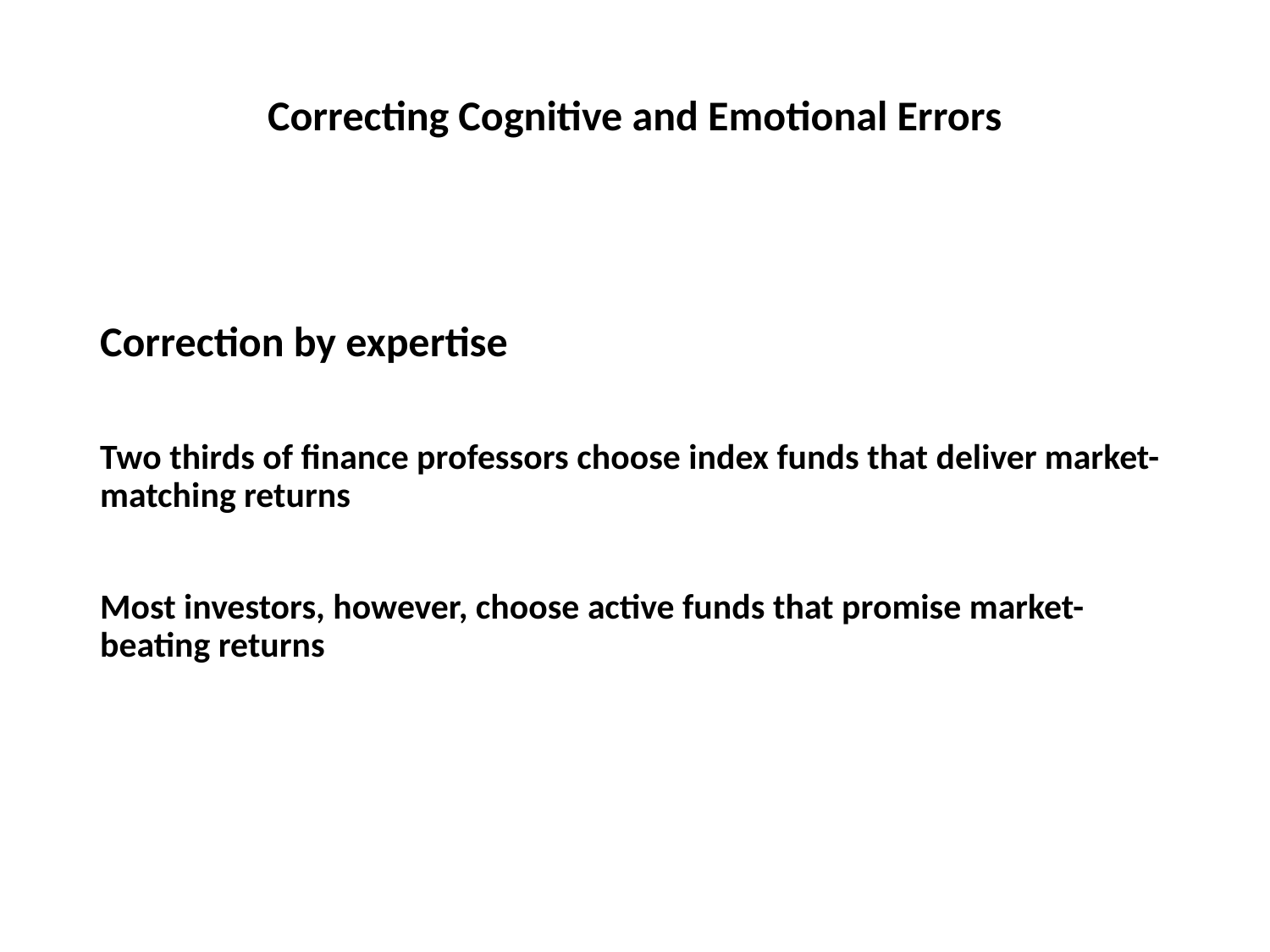

# Correcting Cognitive and Emotional Errors

Correction by expertise

Two thirds of finance professors choose index funds that deliver market-matching returns

Most investors, however, choose active funds that promise market-beating returns